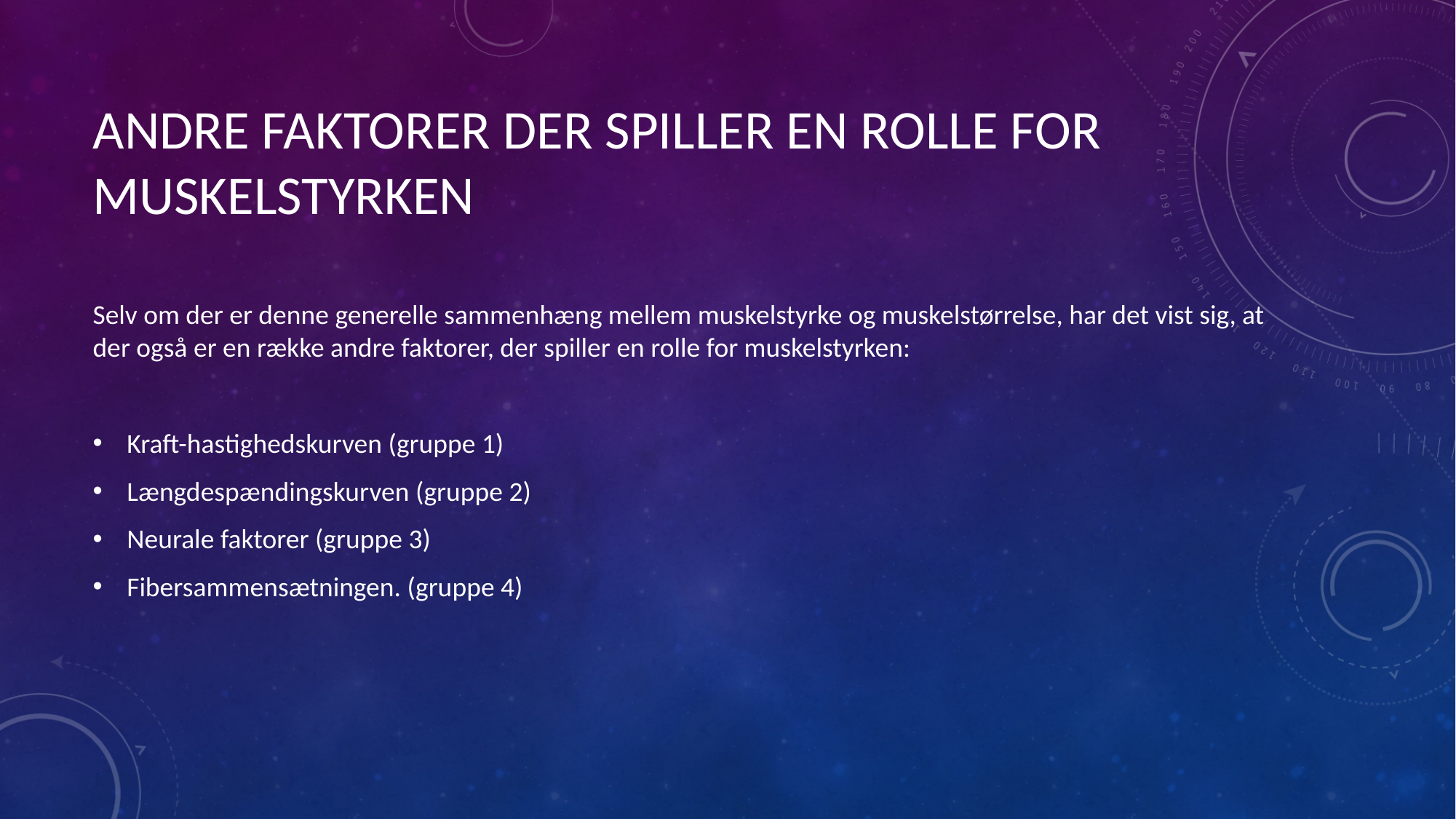

# Andre Faktorer der spiller en Rolle for muskelstyrken
Selv om der er denne generelle sammenhæng mellem muskelstyrke og muskelstørrelse, har det vist sig, at der også er en række andre faktorer, der spiller en rolle for muskelstyrken:

Kraft-hastighedskurven (gruppe 1)
Længdespændingskurven (gruppe 2)
Neurale faktorer (gruppe 3)
Fibersammensætningen. (gruppe 4)